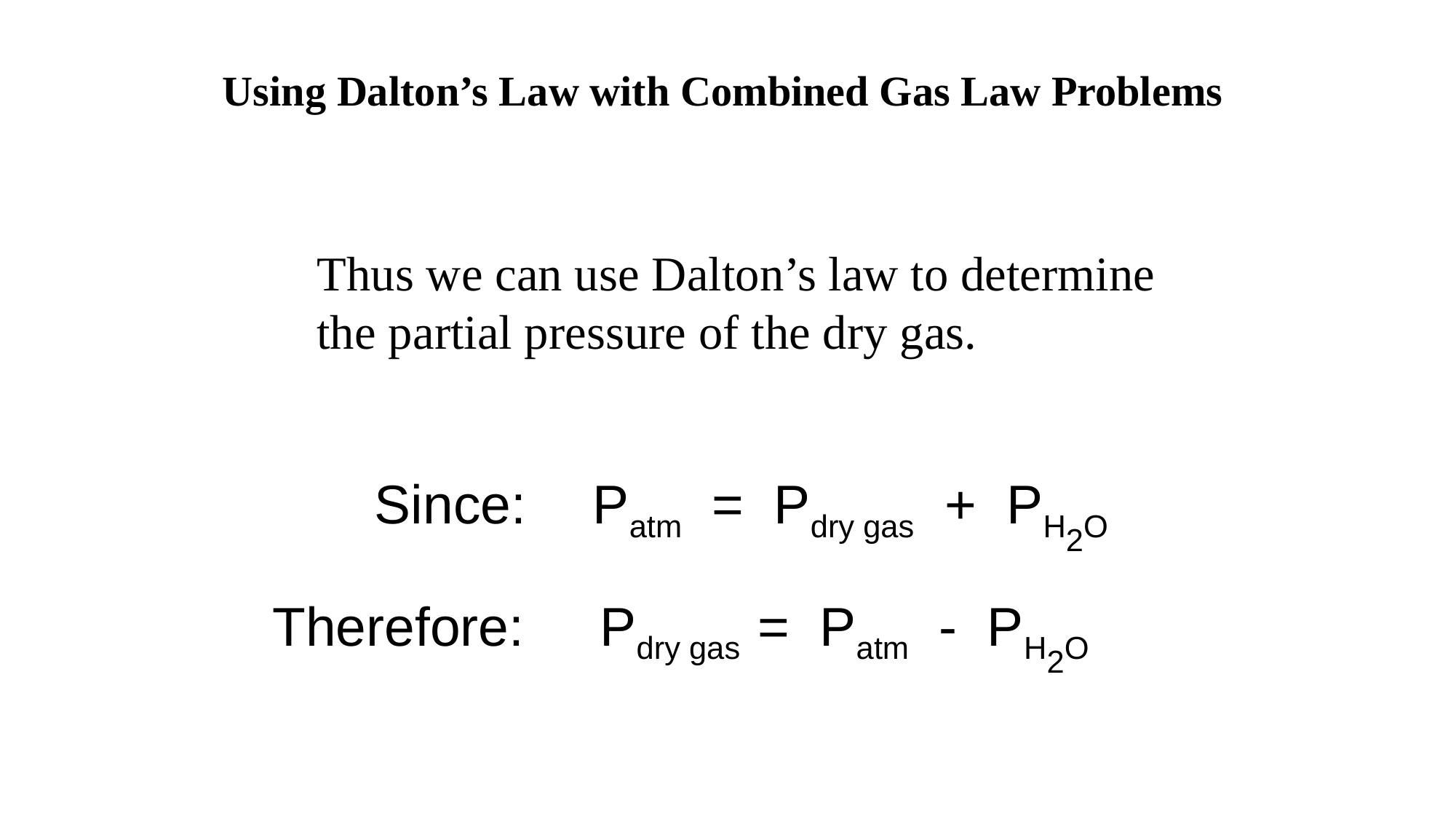

Using Dalton’s Law with Combined Gas Law Problems

Thus we can use Dalton’s law to determine the partial pressure of the dry gas.

Since:	Patm  =  Pdry gas  +  PH2O
Therefore:	Pdry gas  =  Patm  -  PH2O